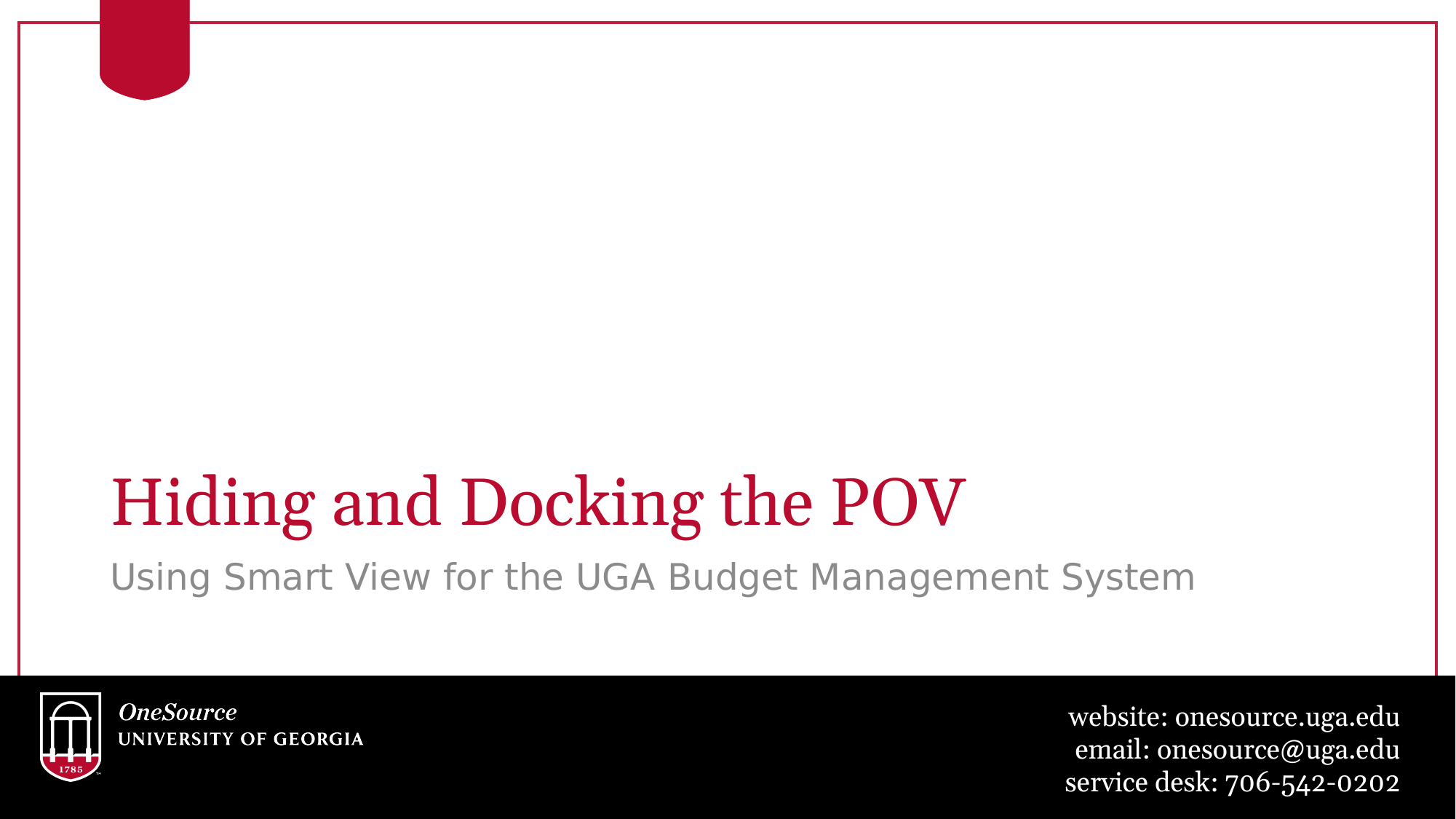

# Hiding and Docking the POV
Using Smart View for the UGA Budget Management System